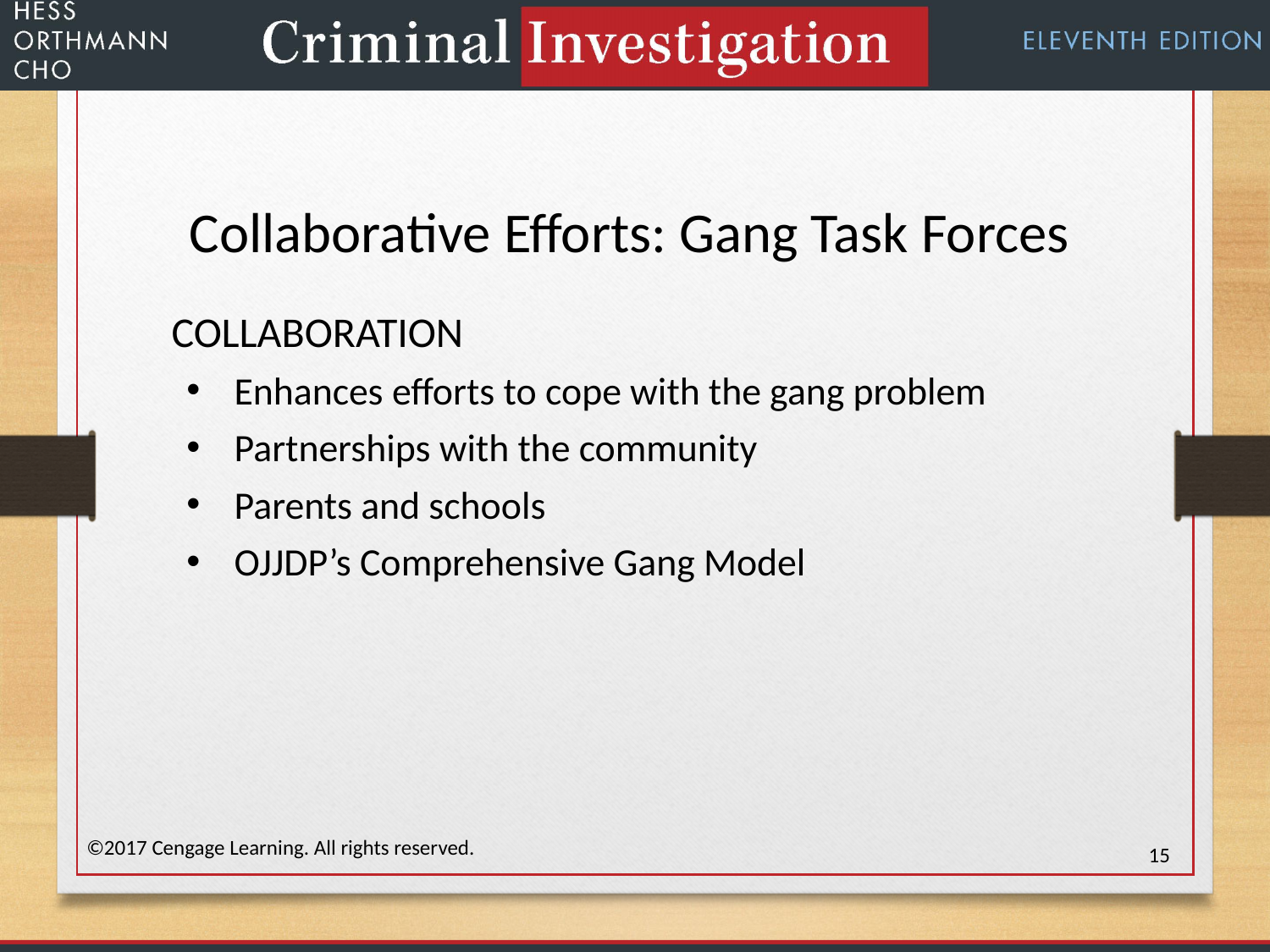

Collaborative Efforts: Gang Task Forces

COLLABORATION
Enhances efforts to cope with the gang problem
Partnerships with the community
Parents and schools
OJJDP’s Comprehensive Gang Model
©2017 Cengage Learning. All rights reserved.
15